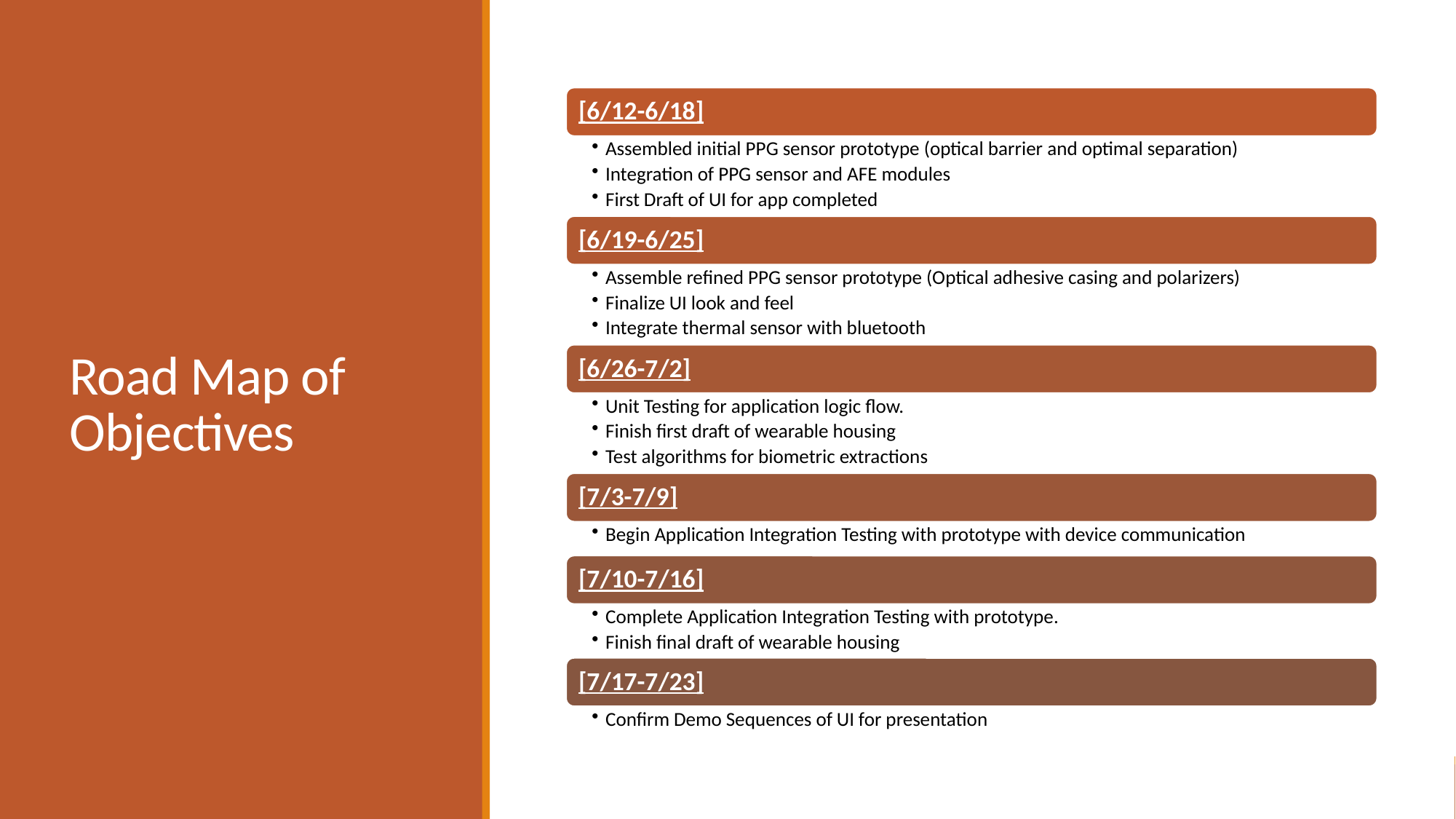

# Road Map of Objectives
[6/12-6/18]
Assembled initial PPG sensor prototype (optical barrier and optimal separation)
Integration of PPG sensor and AFE modules
First Draft of UI for app completed
[6/19-6/25]
Assemble refined PPG sensor prototype (Optical adhesive casing and polarizers)
Finalize UI look and feel
Integrate thermal sensor with bluetooth
[6/26-7/2]
Unit Testing for application logic flow.
Finish first draft of wearable housing
Test algorithms for biometric extractions
[7/3-7/9]
Begin Application Integration Testing with prototype with device communication
[7/10-7/16]
Complete Application Integration Testing with prototype.
Finish final draft of wearable housing
[7/17-7/23]
Confirm Demo Sequences of UI for presentation